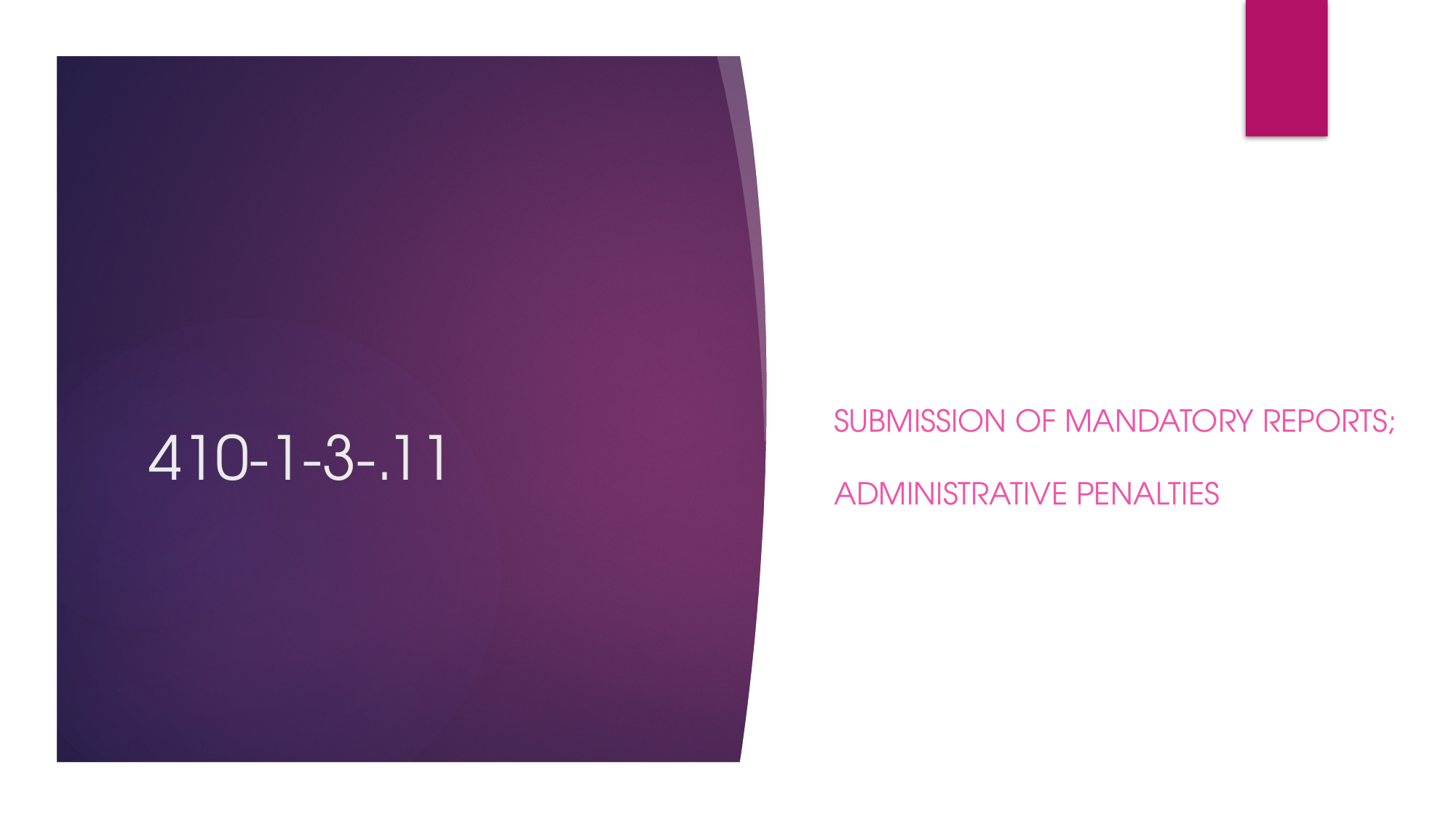

Submission of mandatory reports;
administrative penalties
# 410-1-3-.11